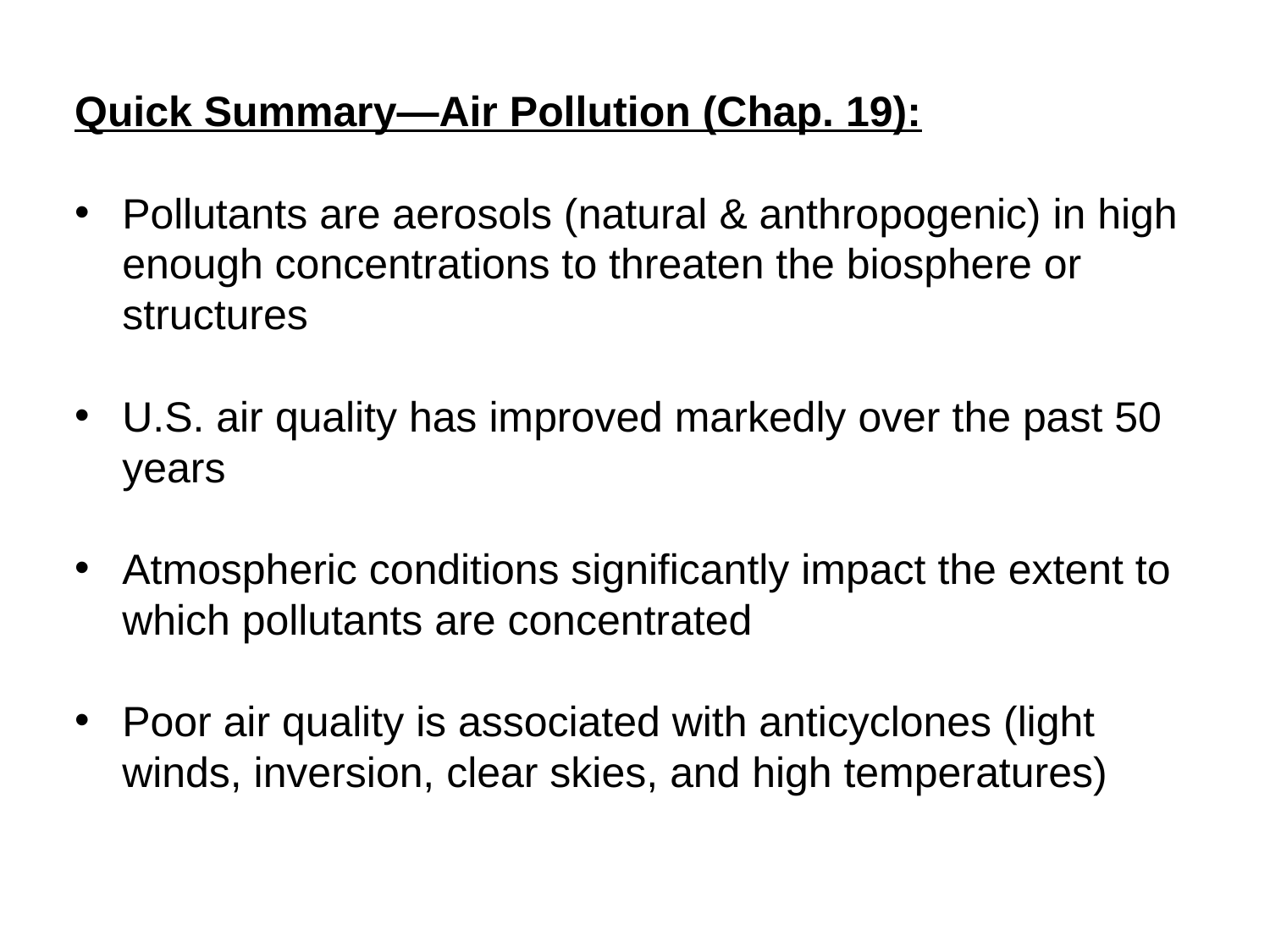

Quick Summary—Air Pollution (Chap. 19):

Pollutants are aerosols (natural & anthropogenic) in high enough concentrations to threaten the biosphere or structures

U.S. air quality has improved markedly over the past 50 years

Atmospheric conditions significantly impact the extent to which pollutants are concentrated

Poor air quality is associated with anticyclones (light winds, inversion, clear skies, and high temperatures)